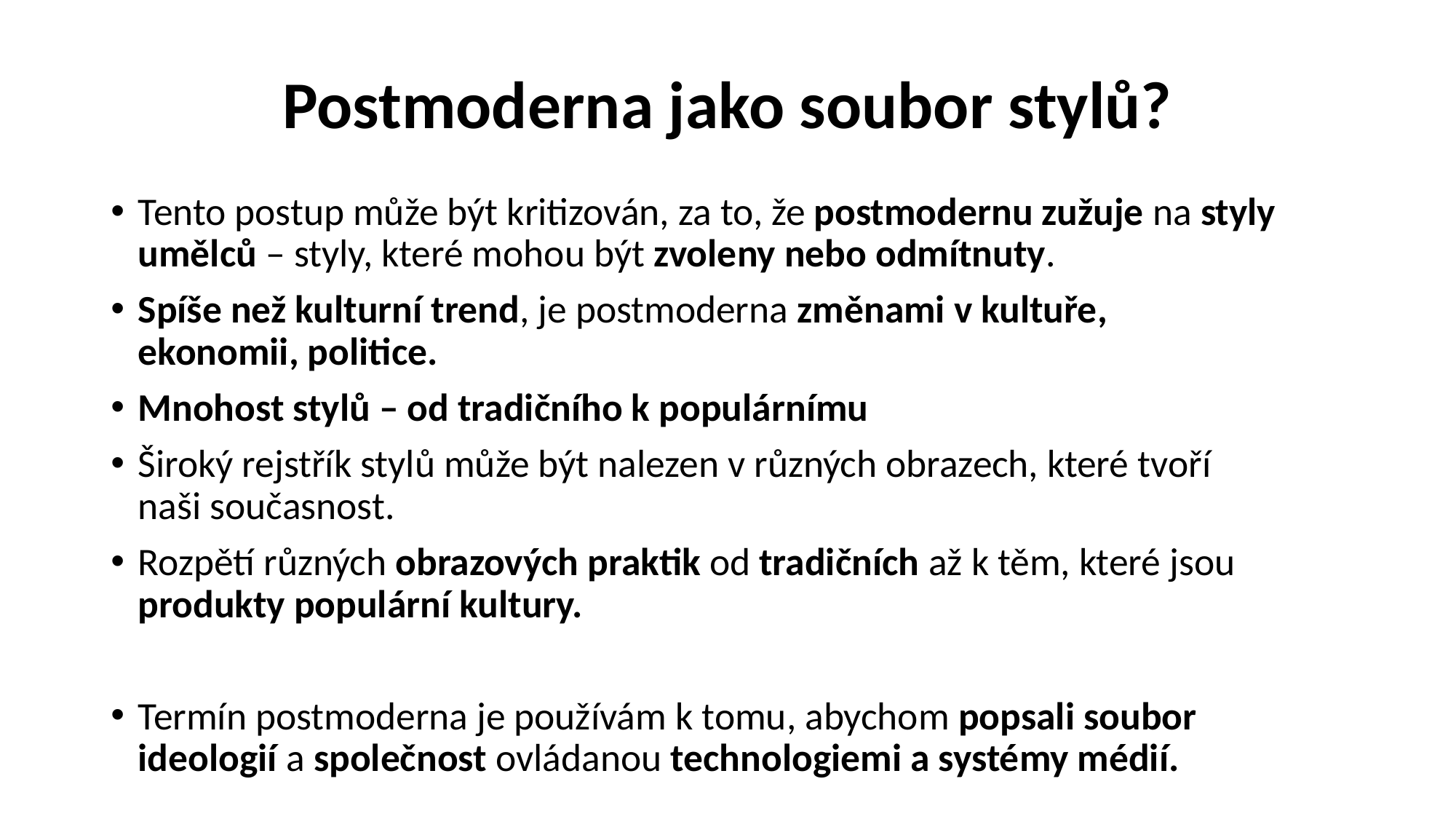

# Postmoderna jako soubor stylů?
Tento postup může být kritizován, za to, že postmodernu zužuje na styly umělců – styly, které mohou být zvoleny nebo odmítnuty.
Spíše než kulturní trend, je postmoderna změnami v kultuře, ekonomii, politice.
Mnohost stylů – od tradičního k populárnímu
Široký rejstřík stylů může být nalezen v různých obrazech, které tvoří naši současnost.
Rozpětí různých obrazových praktik od tradičních až k těm, které jsou produkty populární kultury.

Termín postmoderna je používám k tomu, abychom popsali soubor ideologií a společnost ovládanou technologiemi a systémy médií.